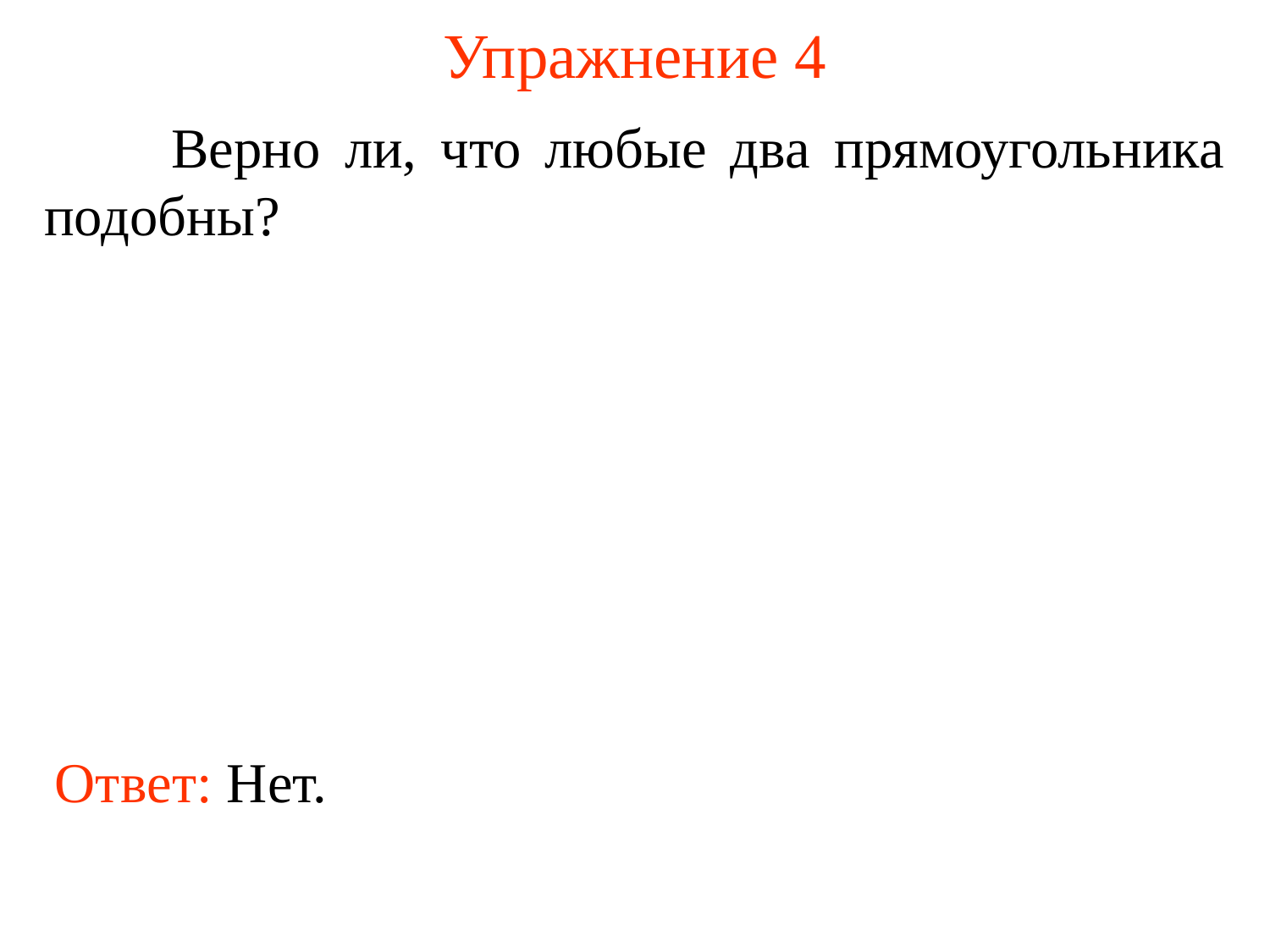

# Упражнение 4
	Верно ли, что любые два прямоугольника подобны?
Ответ: Нет.